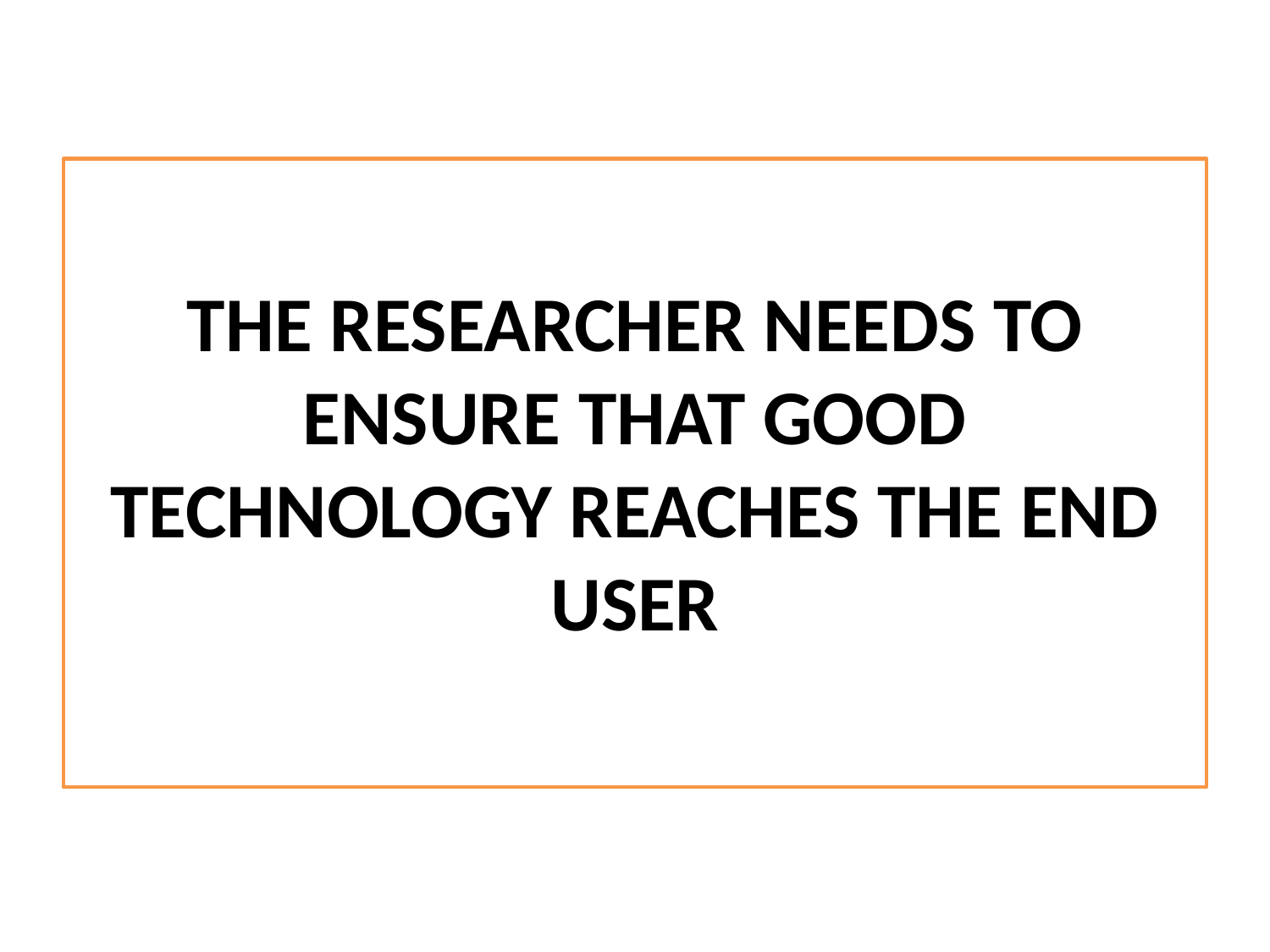

THE RESEARCHER NEEDS TO ENSURE THAT GOOD TECHNOLOGY REACHES THE END USER